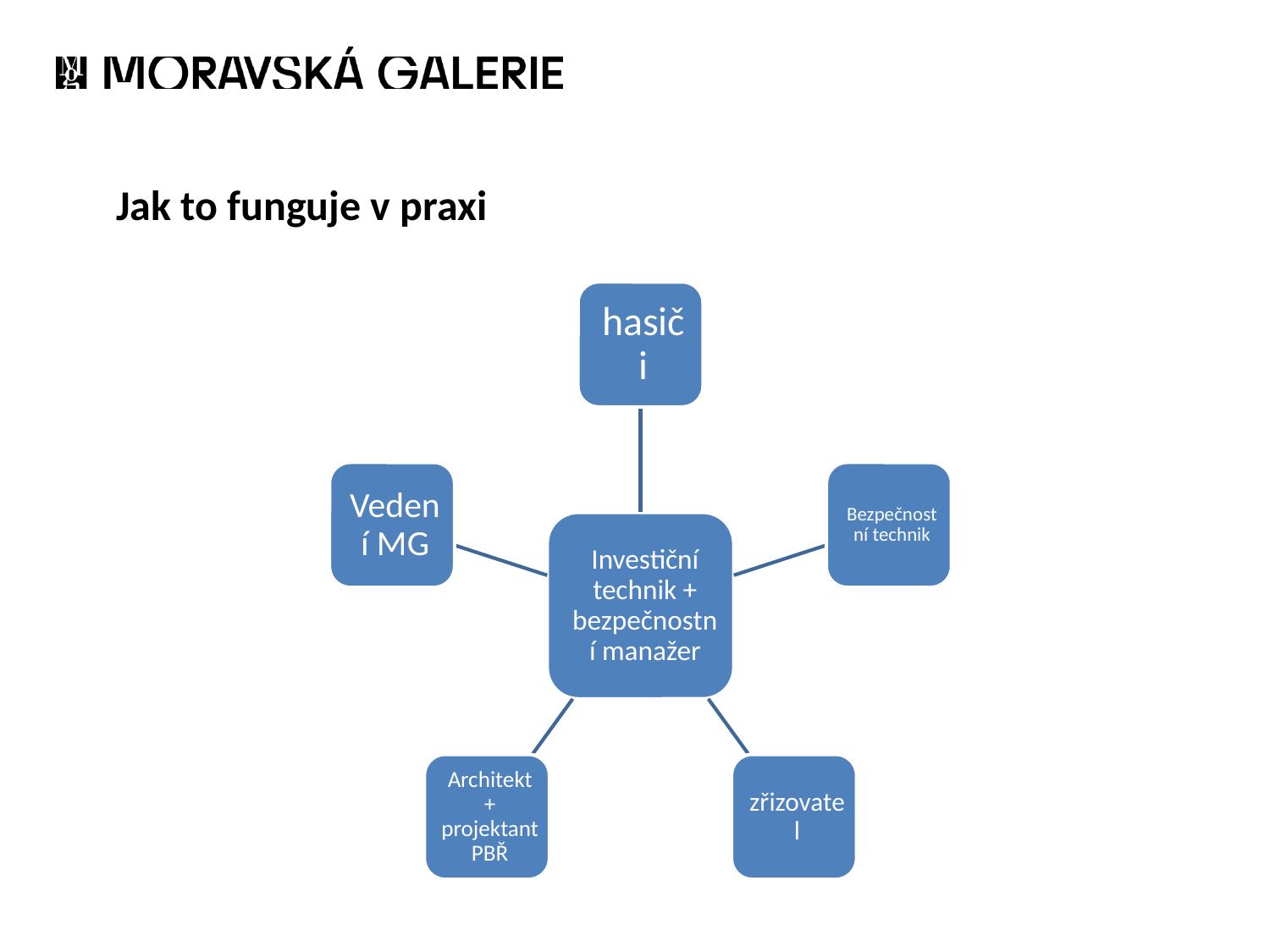

#
Jak to funguje v praxi
Investiční technik + bezpečnostní manažer
hasiči
Bezpečnostní technik
zřizovatel
Architekt + projektant PBŘ
Vedení MG